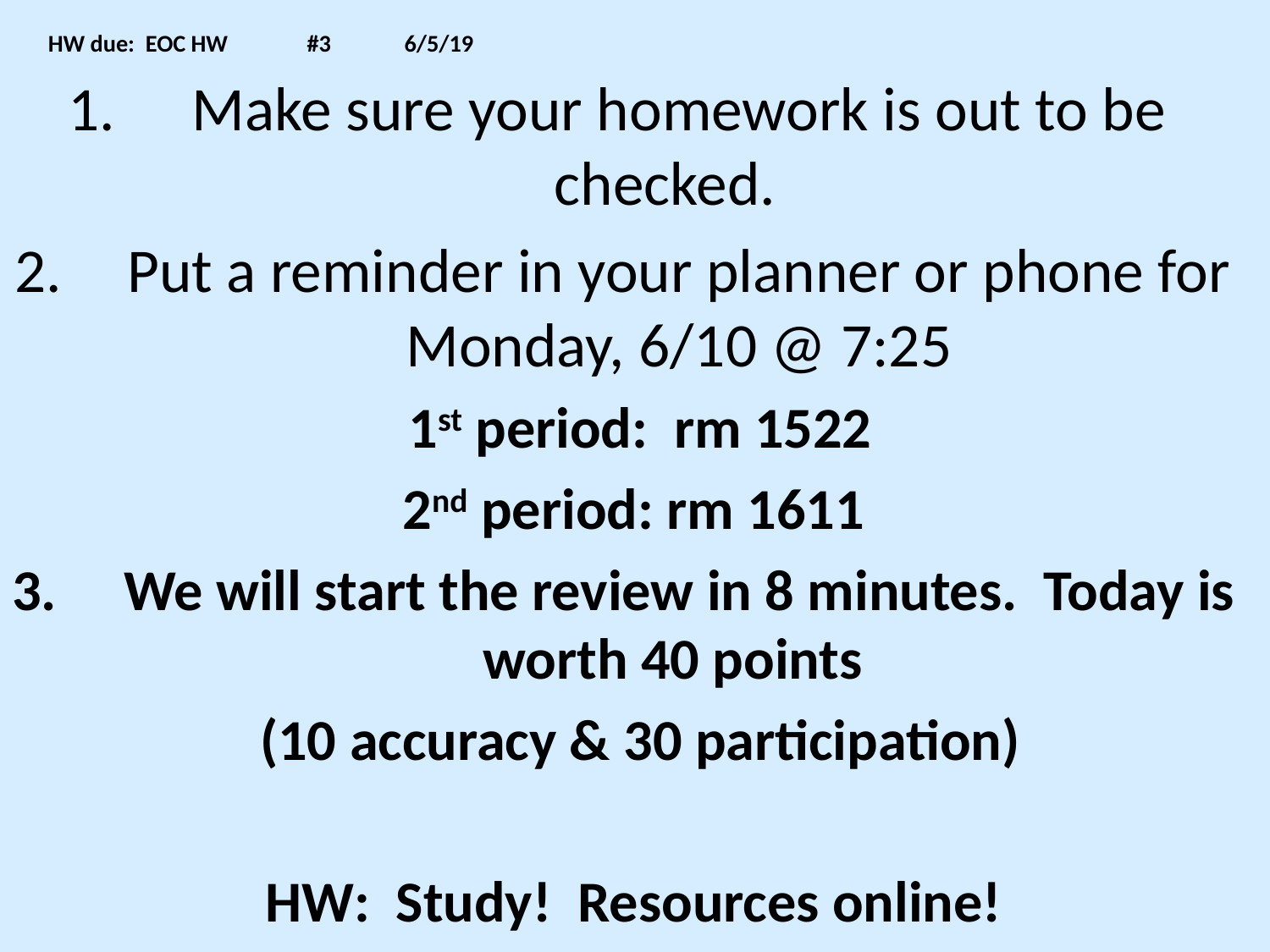

Make sure your homework is out to be checked.
Put a reminder in your planner or phone for Monday, 6/10 @ 7:25
 1st period:  rm 1522
2nd period: rm 1611
We will start the review in 8 minutes.  Today is worth 40 points
 (10 accuracy & 30 participation)

HW:  Study!  Resources online!
# HW due:  EOC HW	#3						  6/5/19